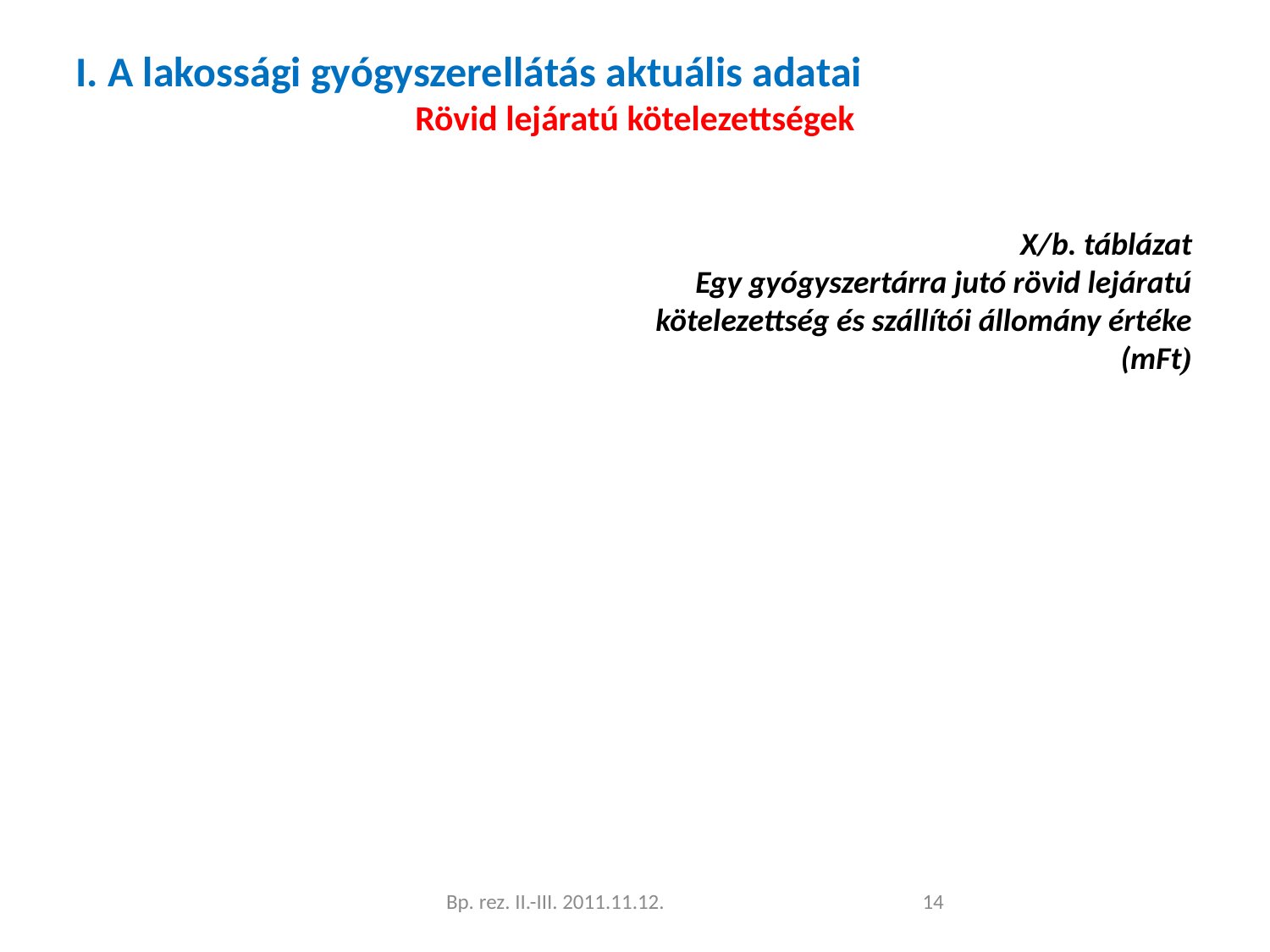

I. A lakossági gyógyszerellátás aktuális adatai
Rövid lejáratú kötelezettségek
X/b. táblázat
Egy gyógyszertárra jutó rövid lejáratú kötelezettség és szállítói állomány értéke (mFt)

Bp. rez. II.-III. 2011.11.12.
14